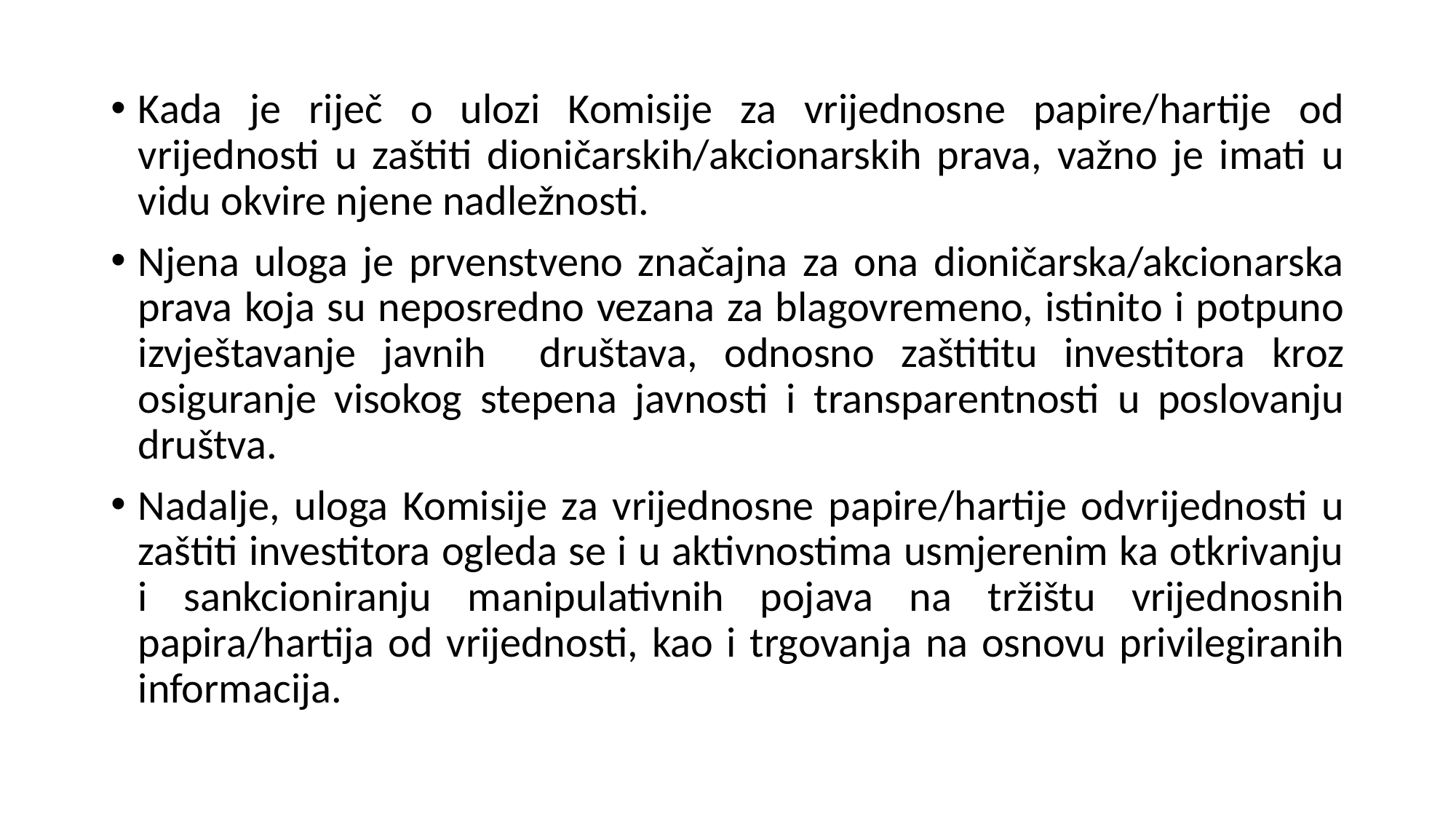

Kada je riječ o ulozi Komisije za vrijednosne papire/hartije od vrijednosti u zaštiti dioničarskih/akcionarskih prava, važno je imati u vidu okvire njene nadležnosti.
Njena uloga je prvenstveno značajna za ona dioničarska/akcionarska prava koja su neposredno vezana za blagovremeno, istinito i potpuno izvještavanje javnih  društava, odnosno zaštititu investitora kroz osiguranje visokog stepena javnosti i transparentnosti u poslovanju društva.
Nadalje, uloga Komisije za vrijednosne papire/hartije odvrijednosti u zaštiti investitora ogleda se i u aktivnostima usmjerenim ka otkrivanju i sankcioniranju manipulativnih pojava na tržištu vrijednosnih papira/hartija od vrijednosti, kao i trgovanja na osnovu privilegiranih informacija.